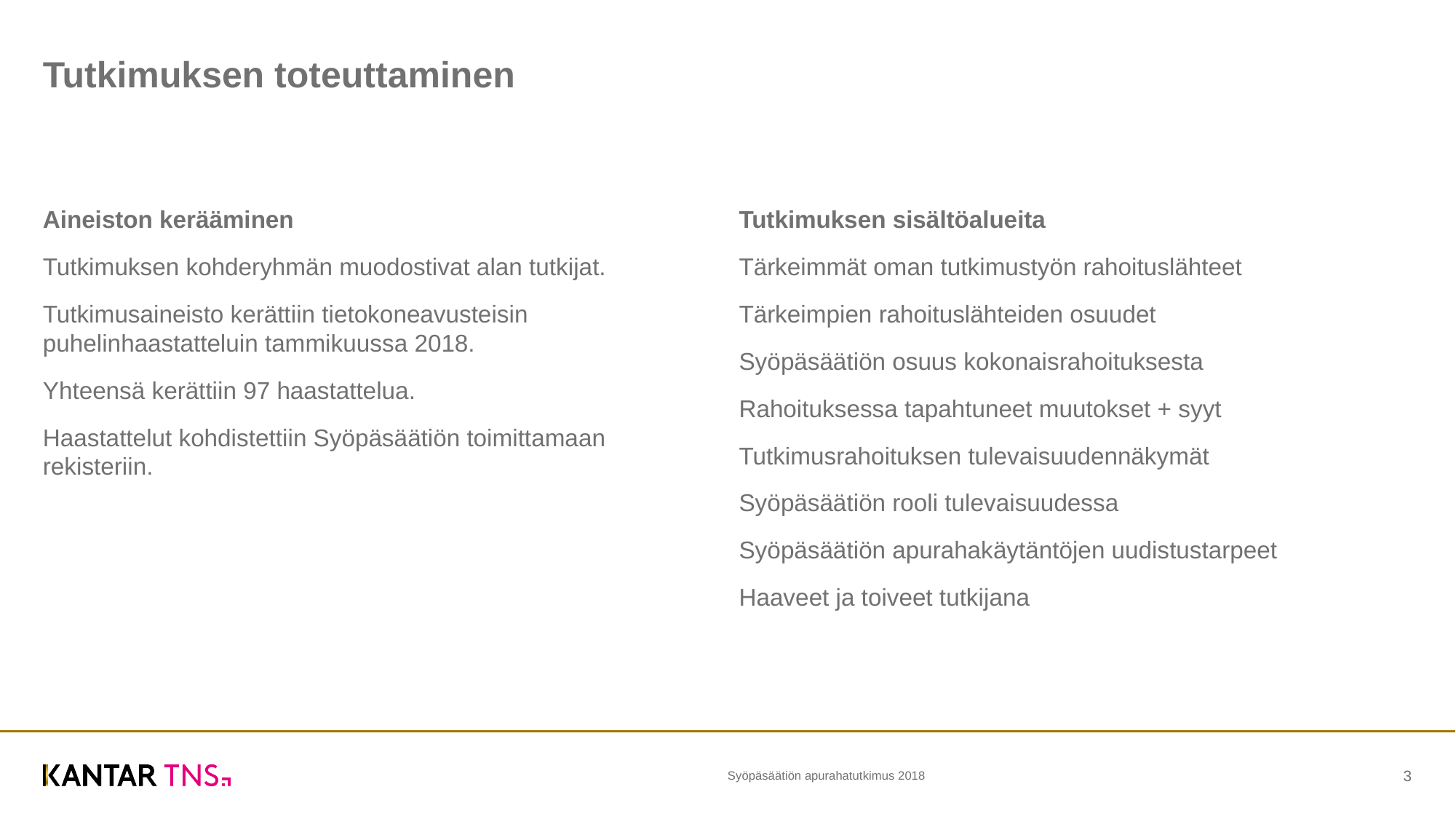

# Tutkimuksen toteuttaminen
Aineiston kerääminen
Tutkimuksen kohderyhmän muodostivat alan tutkijat.
Tutkimusaineisto kerättiin tietokoneavusteisin puhelinhaastatteluin tammikuussa 2018.
Yhteensä kerättiin 97 haastattelua.
Haastattelut kohdistettiin Syöpäsäätiön toimittamaan rekisteriin.

Tutkimuksen sisältöalueita
Tärkeimmät oman tutkimustyön rahoituslähteet
Tärkeimpien rahoituslähteiden osuudet
Syöpäsäätiön osuus kokonaisrahoituksesta
Rahoituksessa tapahtuneet muutokset + syyt
Tutkimusrahoituksen tulevaisuudennäkymät
Syöpäsäätiön rooli tulevaisuudessa
Syöpäsäätiön apurahakäytäntöjen uudistustarpeet
Haaveet ja toiveet tutkijana
Syöpäsäätiön apurahatutkimus 2018
3